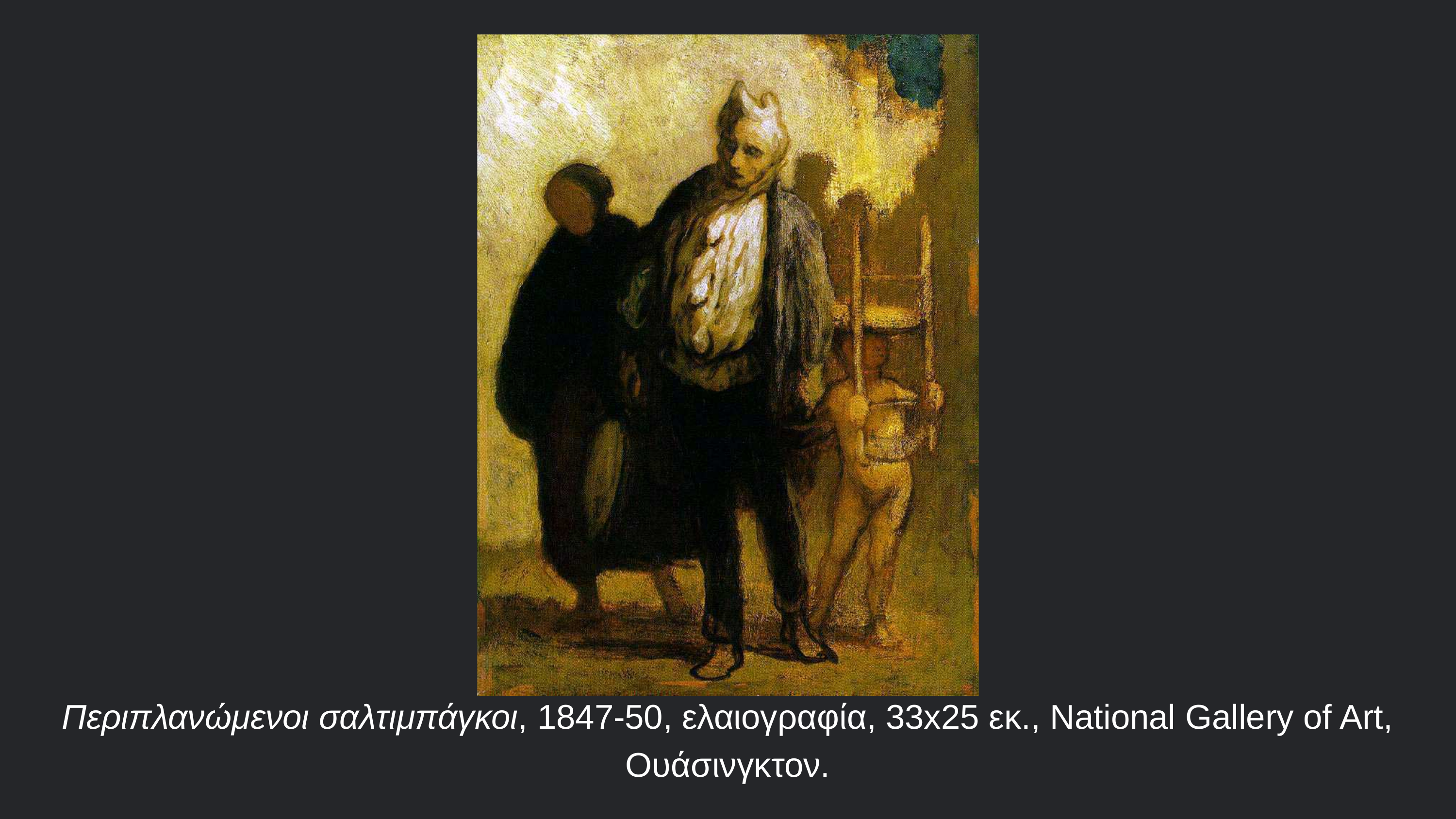

Περιπλανώμενοι σαλτιμπάγκοι, 1847-50, ελαιογραφία, 33x25 εκ., National Gallery of Art, Ουάσινγκτον.